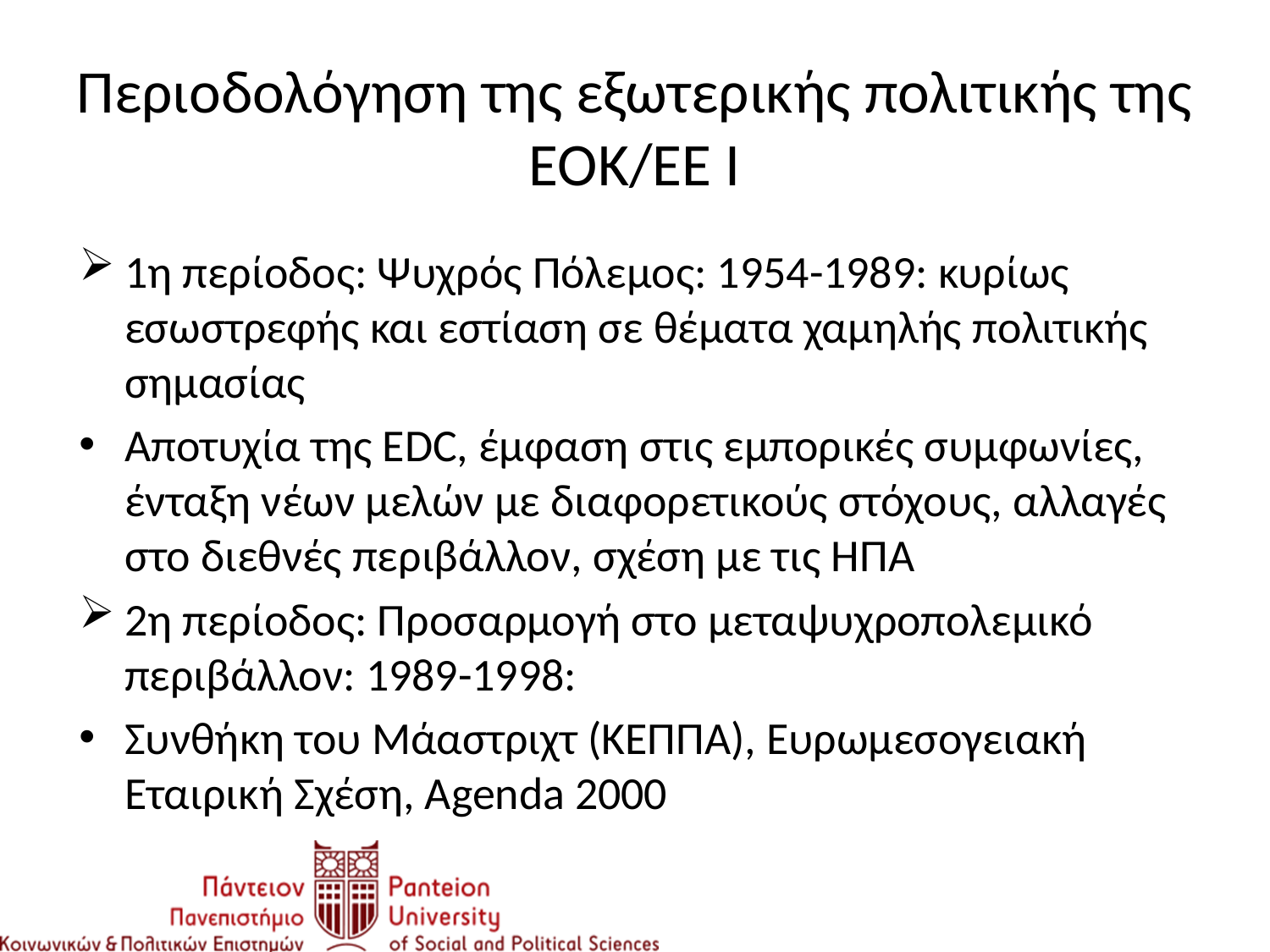

# Περιοδολόγηση της εξωτερικής πολιτικής της ΕΟΚ/ΕΕ Ι
1η περίοδος: Ψυχρός Πόλεμος: 1954-1989: κυρίως εσωστρεφής και εστίαση σε θέματα χαμηλής πολιτικής σημασίας
Αποτυχία της EDC, έμφαση στις εμπορικές συμφωνίες, ένταξη νέων μελών με διαφορετικούς στόχους, αλλαγές στο διεθνές περιβάλλον, σχέση με τις ΗΠΑ
2η περίοδος: Προσαρμογή στο μεταψυχροπολεμικό περιβάλλον: 1989-1998:
Συνθήκη του Μάαστριχτ (ΚΕΠΠΑ), Ευρωμεσογειακή Εταιρική Σχέση, Agenda 2000